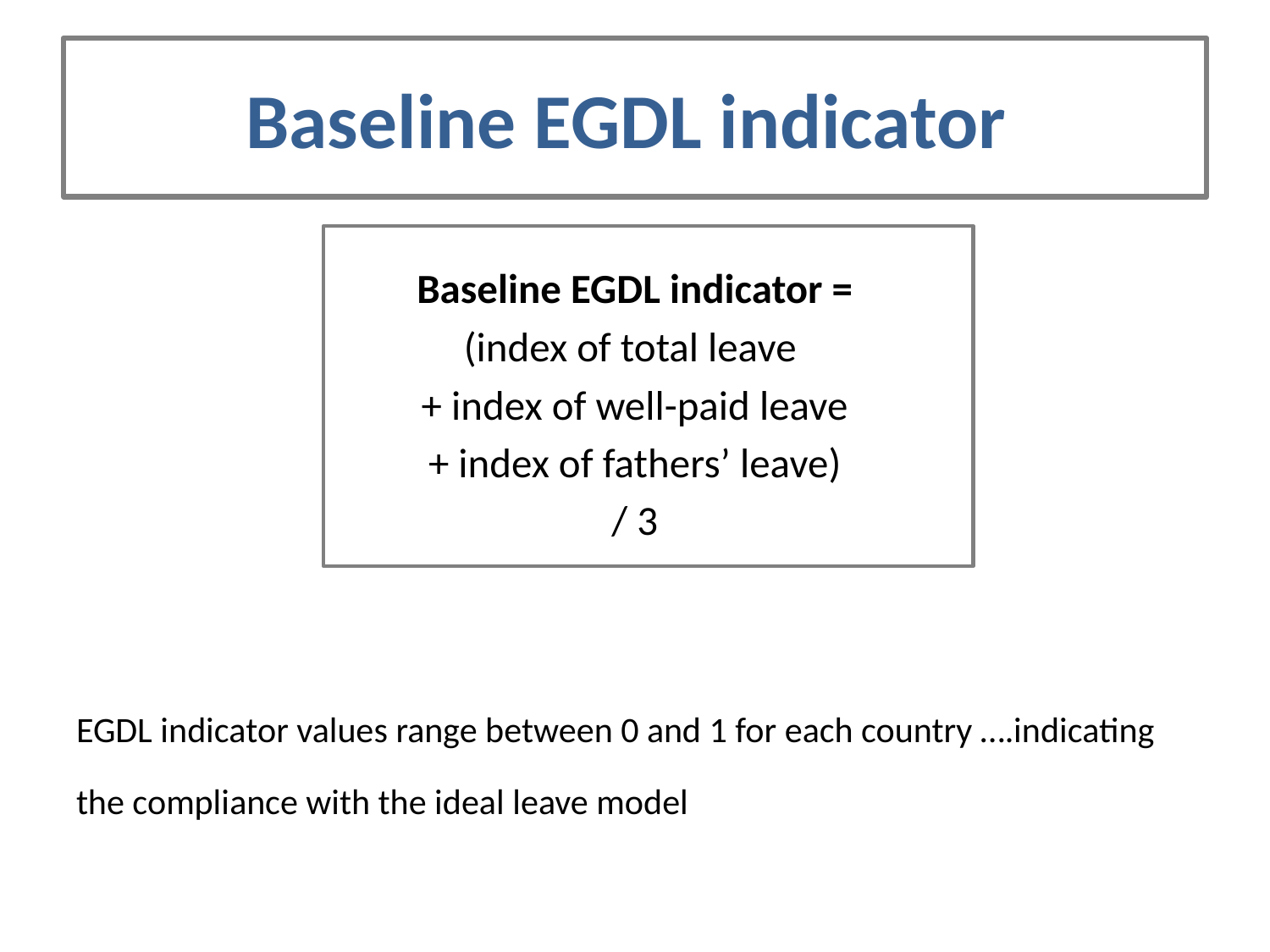

# Baseline EGDL indicator

Baseline EGDL indicator =
(index of total leave
+ index of well-paid leave
+ index of fathers’ leave)
/ 3

EGDL indicator values range between 0 and 1 for each country ….indicating the compliance with the ideal leave model